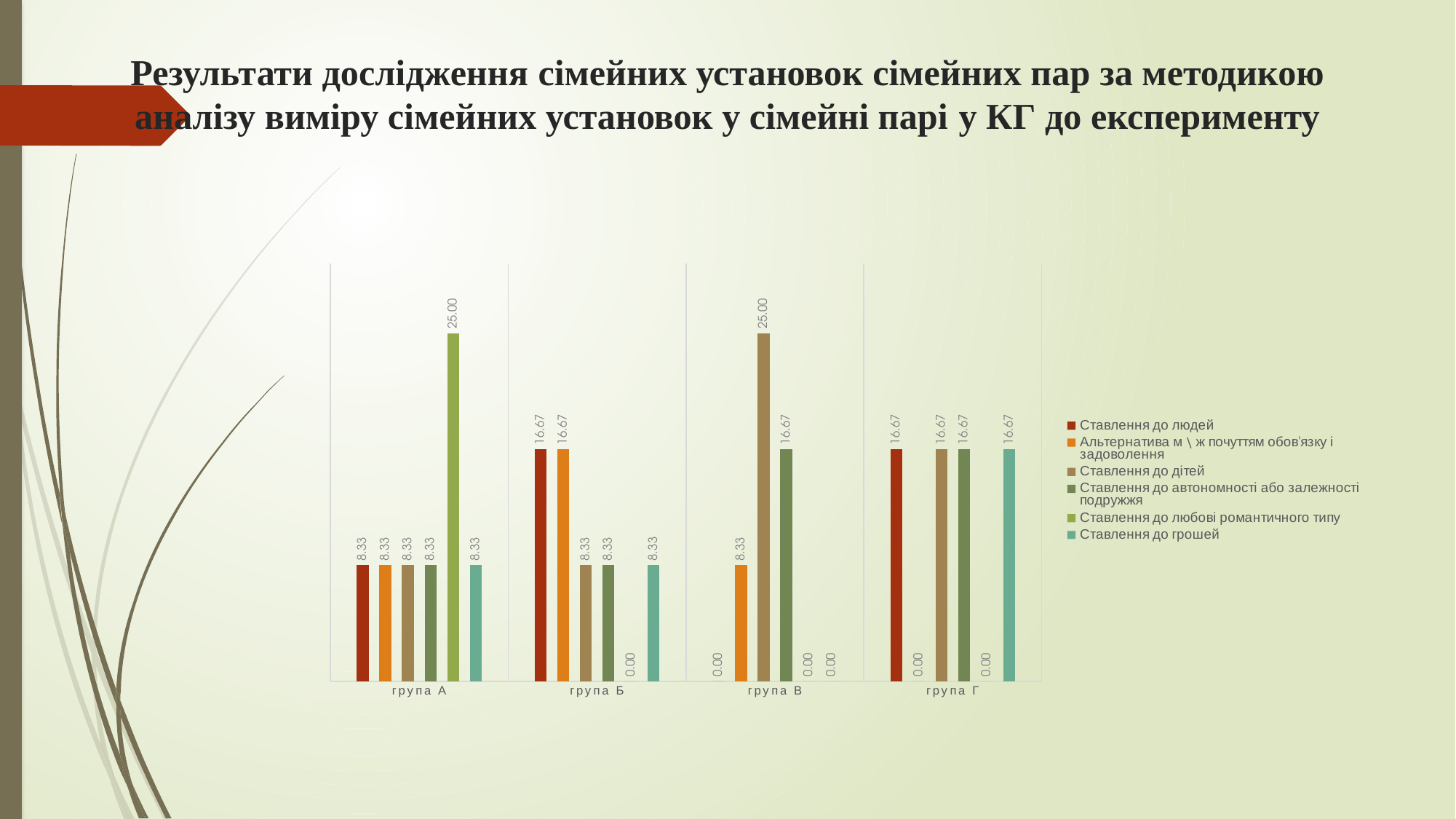

# Результати дослідження сімейних установок сімейних пар за методикою аналізу виміру сімейних установок у сімейні парі у КГ до експерименту

### Chart

| Category | Ставлення до людей | Альтернатива м \ ж почуттям обов'язку і задоволення | Ставлення до дітей | Ставлення до автономності або залежності подружжя | Ставлення до любові романтичного типу | Ставлення до грошей |
|---|---|---|---|---|---|---|
| група А | 8.333333333333334 | 8.333333333333334 | 8.333333333333334 | 8.333333333333334 | 25.0 | 8.333333333333334 |
| група Б | 16.666666666666668 | 16.666666666666668 | 8.333333333333334 | 8.333333333333334 | 0.0 | 8.333333333333334 |
| група В | 0.0 | 8.333333333333334 | 25.0 | 16.666666666666668 | 0.0 | 0.0 |
| група Г | 16.666666666666668 | 0.0 | 16.666666666666668 | 16.666666666666668 | 0.0 | 16.666666666666668 |